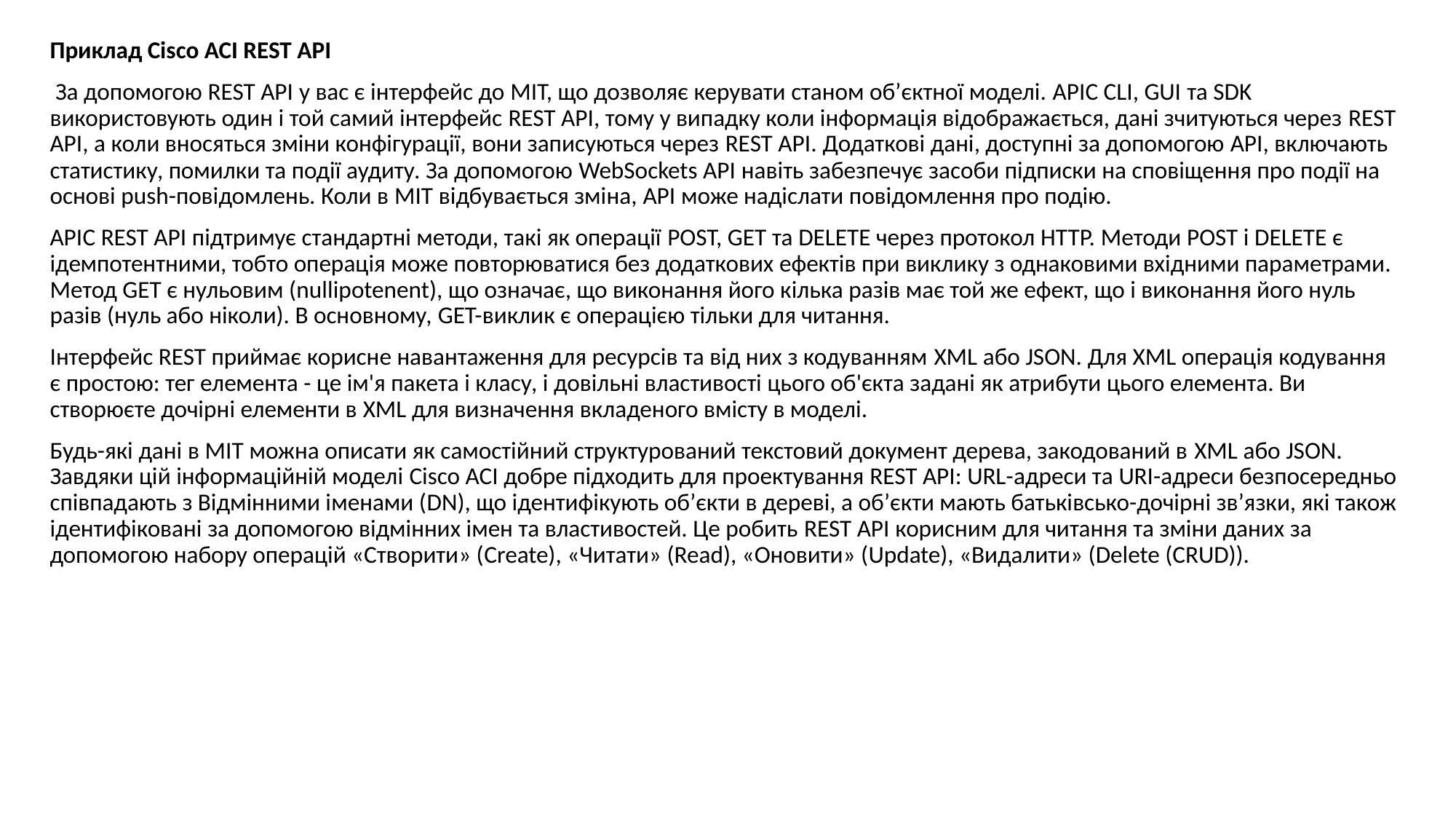

Приклад Cisco ACI REST API
 За допомогою REST API у вас є інтерфейс до MIT, що дозволяє керувати станом об’єктної моделі. APIC CLI, GUI та SDK використовують один і той самий інтерфейс REST API, тому у випадку коли інформація відображається, дані зчитуються через REST API, а коли вносяться зміни конфігурації, вони записуються через REST API. Додаткові дані, доступні за допомогою API, включають статистику, помилки та події аудиту. За допомогою WebSockets API навіть забезпечує засоби підписки на сповіщення про події на основі push-повідомлень. Коли в MIT відбувається зміна, API може надіслати повідомлення про подію.
APIС REST API підтримує стандартні методи, такі як операції POST, GET та DELETE через протокол HTTP. Методи POST і DELETE є ідемпотентними, тобто операція може повторюватися без додаткових ефектів при виклику з однаковими вхідними параметрами. Метод GET є нульовим (nullipotenent), що означає, що виконання його кілька разів має той же ефект, що і виконання його нуль разів (нуль або ніколи). В основному, GET-виклик є операцією тільки для читання.
Інтерфейс REST приймає корисне навантаження для ресурсів та від них з кодуванням XML або JSON. Для XML операція кодування є простою: тег елемента - це ім'я пакета і класу, і довільні властивості цього об'єкта задані як атрибути цього елемента. Ви створюєте дочірні елементи в XML для визначення вкладеного вмісту в моделі.
Будь-які дані в MIT можна описати як самостійний структурований текстовий документ дерева, закодований в XML або JSON. Завдяки цій інформаційній моделі Cisco ACI добре підходить для проектування REST API: URL-адреси та URI-адреси безпосередньо співпадають з Відмінними іменами (DN), що ідентифікують об’єкти в дереві, а об’єкти мають батьківсько-дочірні зв’язки, які також ідентифіковані за допомогою відмінних імен та властивостей. Це робить REST API корисним для читання та зміни даних за допомогою набору операцій «Створити» (Create), «Читати» (Read), «Оновити» (Update), «Видалити» (Delete (CRUD)).